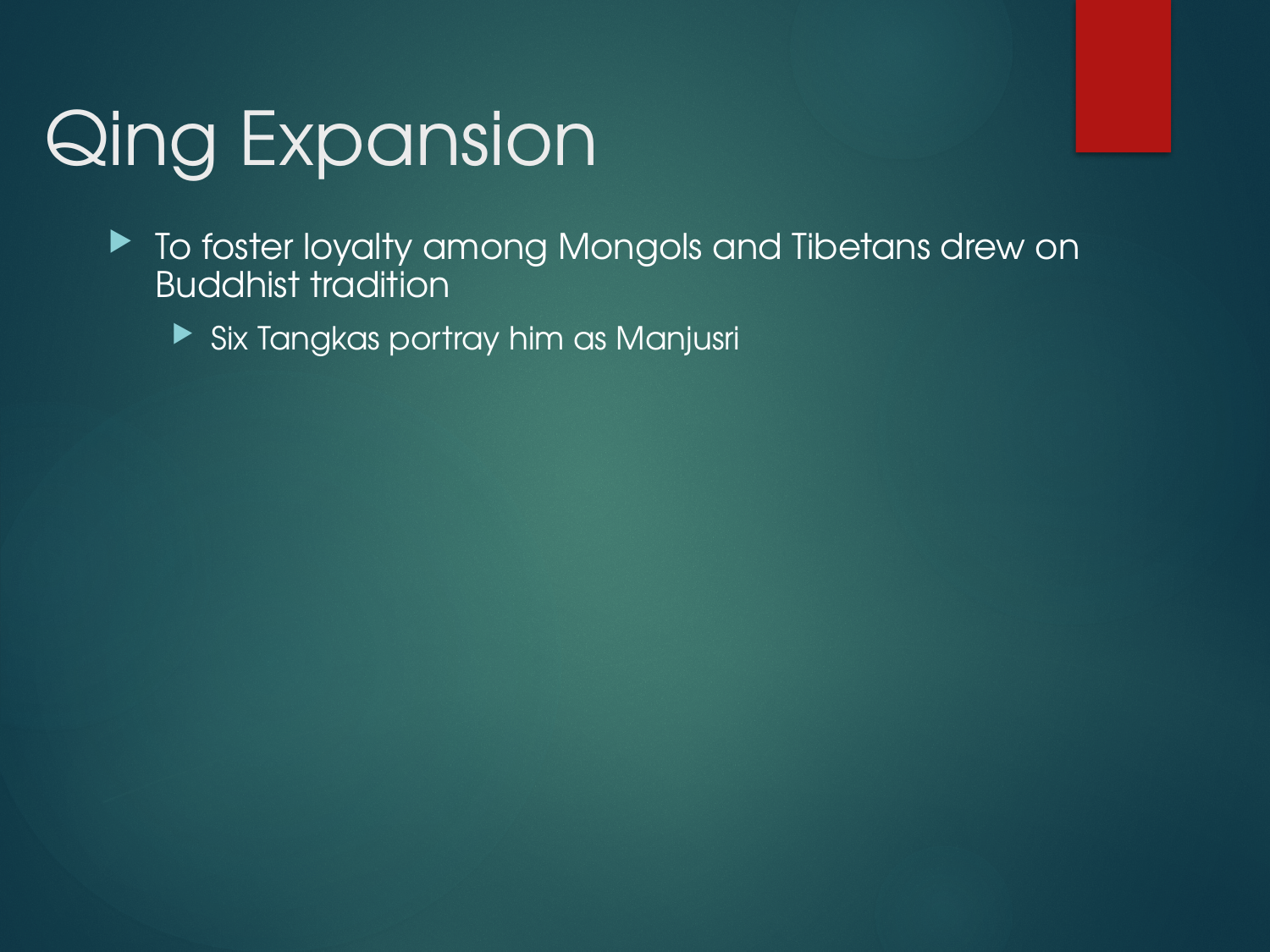

# Qing Expansion
To foster loyalty among Mongols and Tibetans drew on Buddhist tradition
Six Tangkas portray him as Manjusri